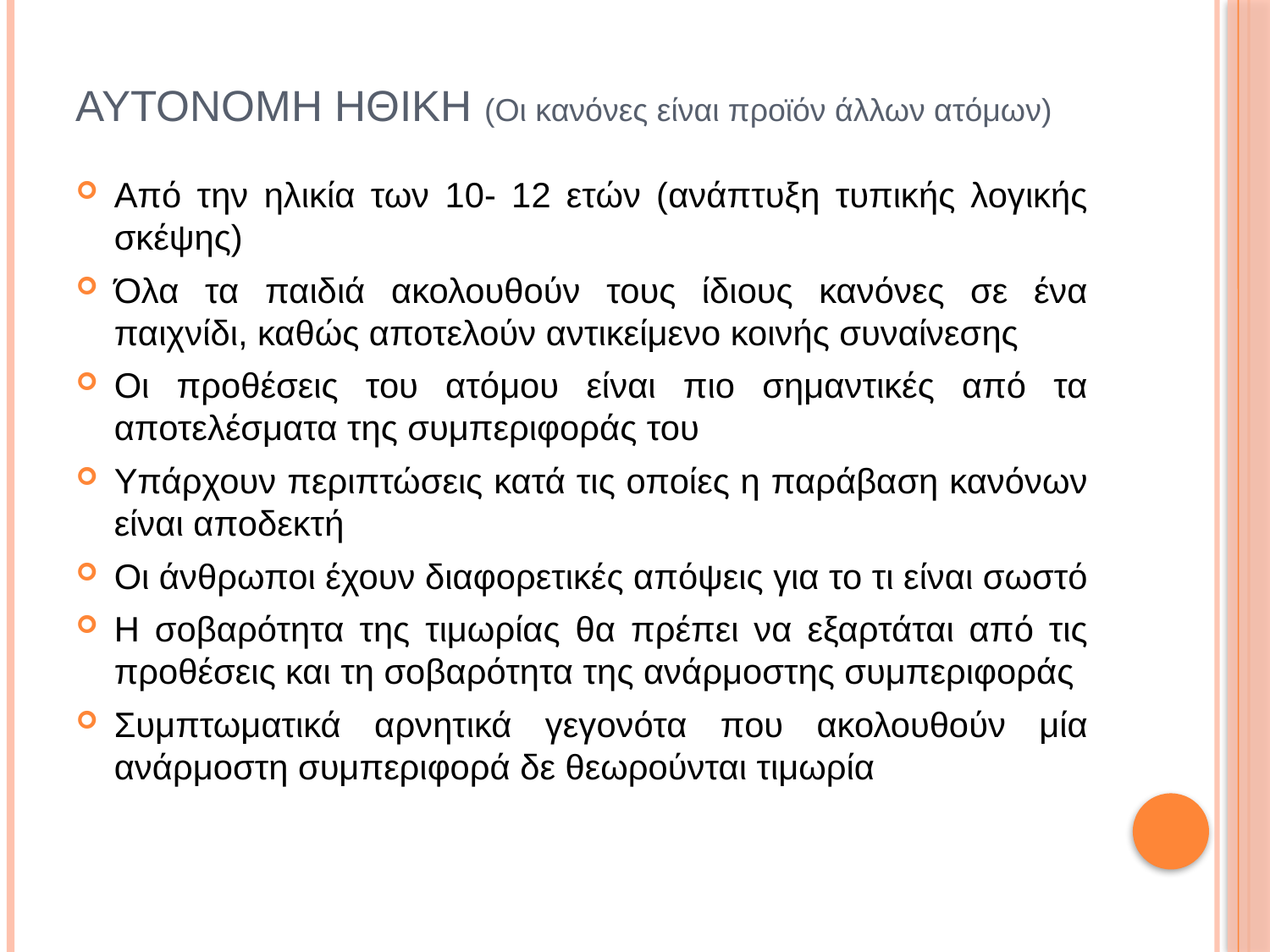

# Αυτονομη ηθικη (Οι κανόνες είναι προϊόν άλλων ατόμων)
Από την ηλικία των 10- 12 ετών (ανάπτυξη τυπικής λογικής σκέψης)
Όλα τα παιδιά ακολουθούν τους ίδιους κανόνες σε ένα παιχνίδι, καθώς αποτελούν αντικείμενο κοινής συναίνεσης
Οι προθέσεις του ατόμου είναι πιο σημαντικές από τα αποτελέσματα της συμπεριφοράς του
Υπάρχουν περιπτώσεις κατά τις οποίες η παράβαση κανόνων είναι αποδεκτή
Οι άνθρωποι έχουν διαφορετικές απόψεις για το τι είναι σωστό
Η σοβαρότητα της τιμωρίας θα πρέπει να εξαρτάται από τις προθέσεις και τη σοβαρότητα της ανάρμοστης συμπεριφοράς
Συμπτωματικά αρνητικά γεγονότα που ακολουθούν μία ανάρμοστη συμπεριφορά δε θεωρούνται τιμωρία